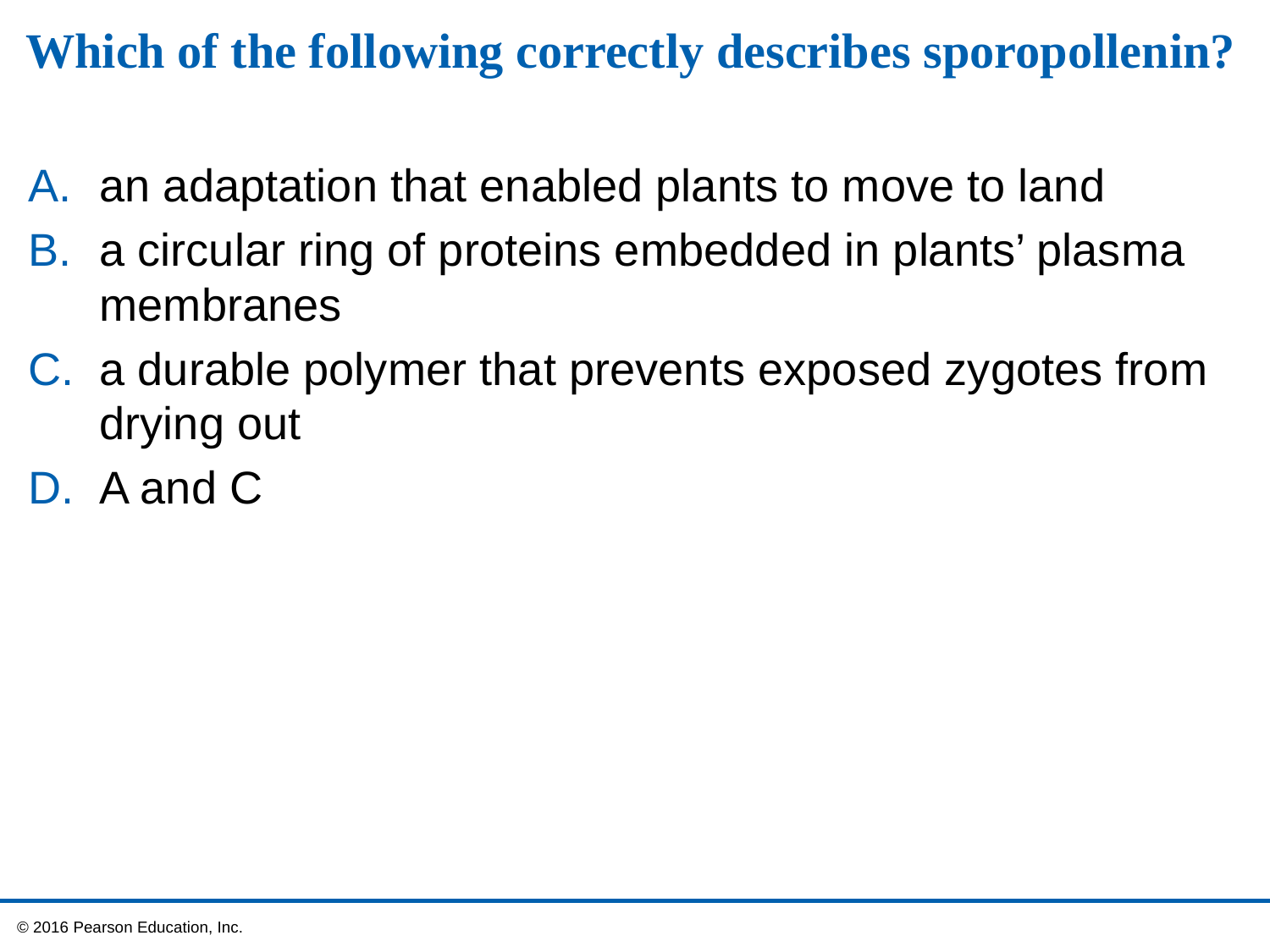

# Which of the following correctly describes sporopollenin?
an adaptation that enabled plants to move to land
a circular ring of proteins embedded in plants’ plasma membranes
a durable polymer that prevents exposed zygotes from drying out
A and C

 © 2016 Pearson Education, Inc.